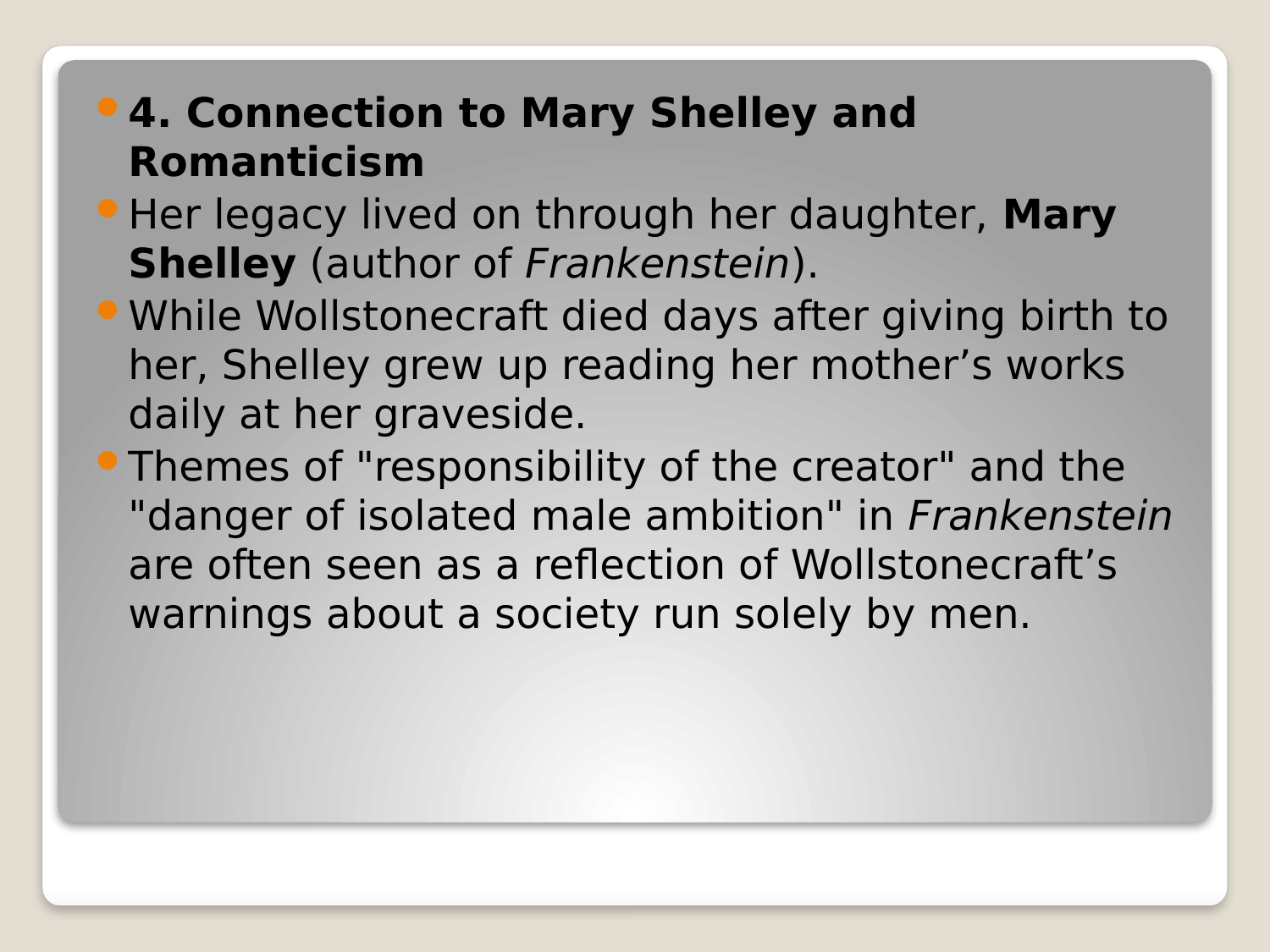

4. Connection to Mary Shelley and Romanticism
Her legacy lived on through her daughter, Mary Shelley (author of Frankenstein).
While Wollstonecraft died days after giving birth to her, Shelley grew up reading her mother’s works daily at her graveside.
Themes of "responsibility of the creator" and the "danger of isolated male ambition" in Frankenstein are often seen as a reflection of Wollstonecraft’s warnings about a society run solely by men.

#